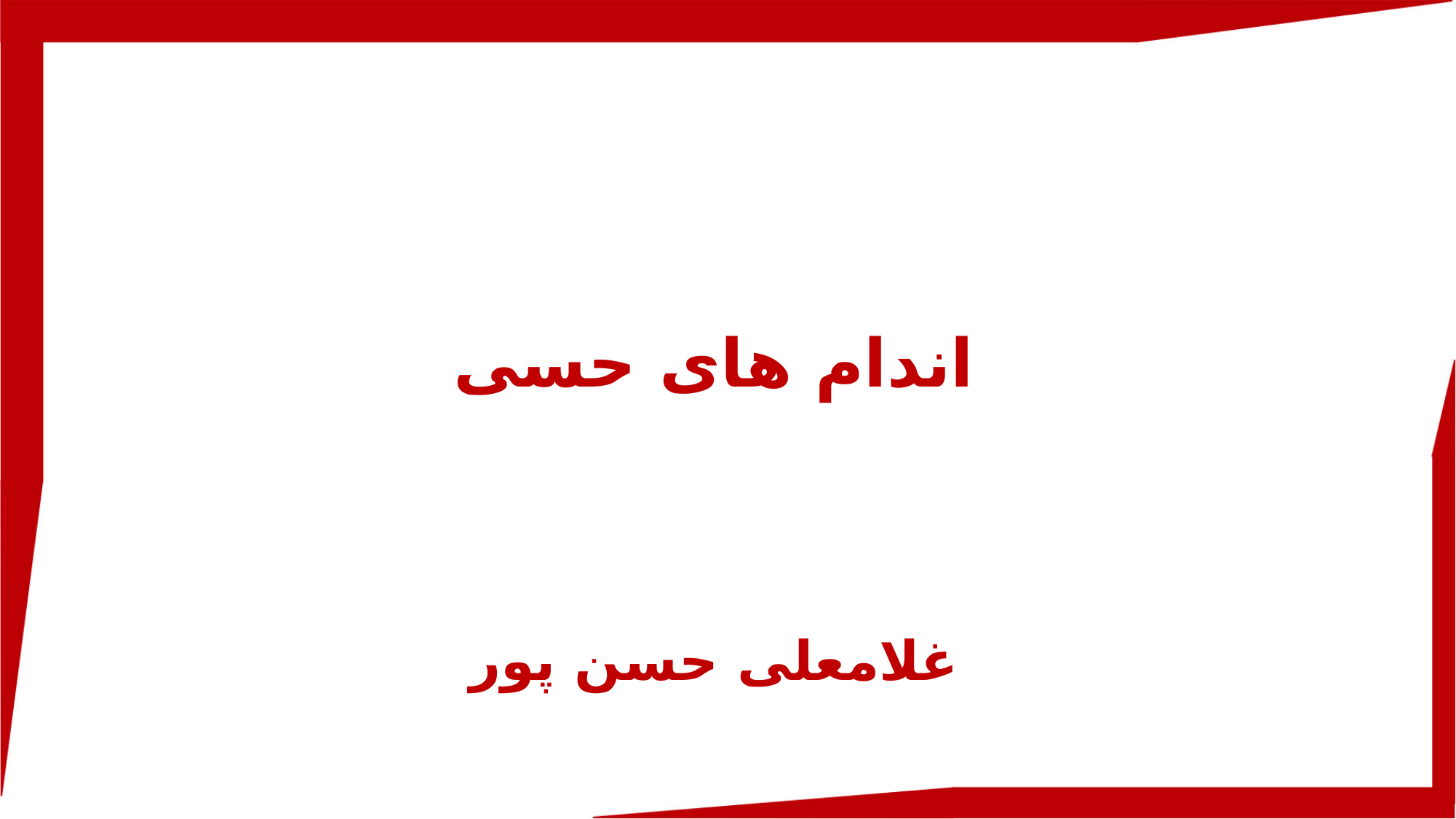

#
اندام های حسی

غلامعلی حسن پور